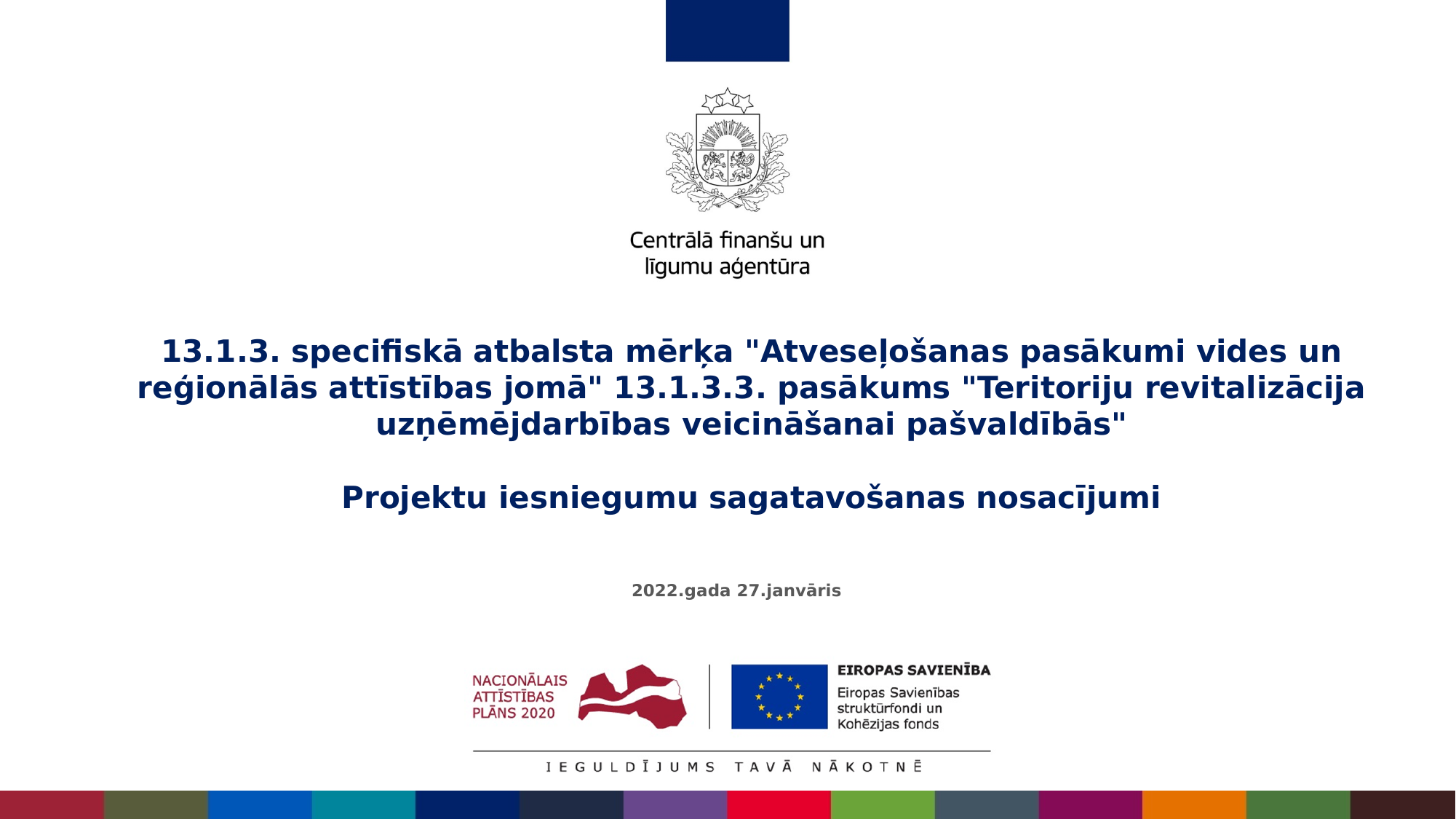

# 13.1.3. specifiskā atbalsta mērķa "Atveseļošanas pasākumi vides un reģionālās attīstības jomā" 13.1.3.3. pasākums "Teritoriju revitalizācija uzņēmējdarbības veicināšanai pašvaldībās" Projektu iesniegumu sagatavošanas nosacījumi

2022.gada 27.janvāris